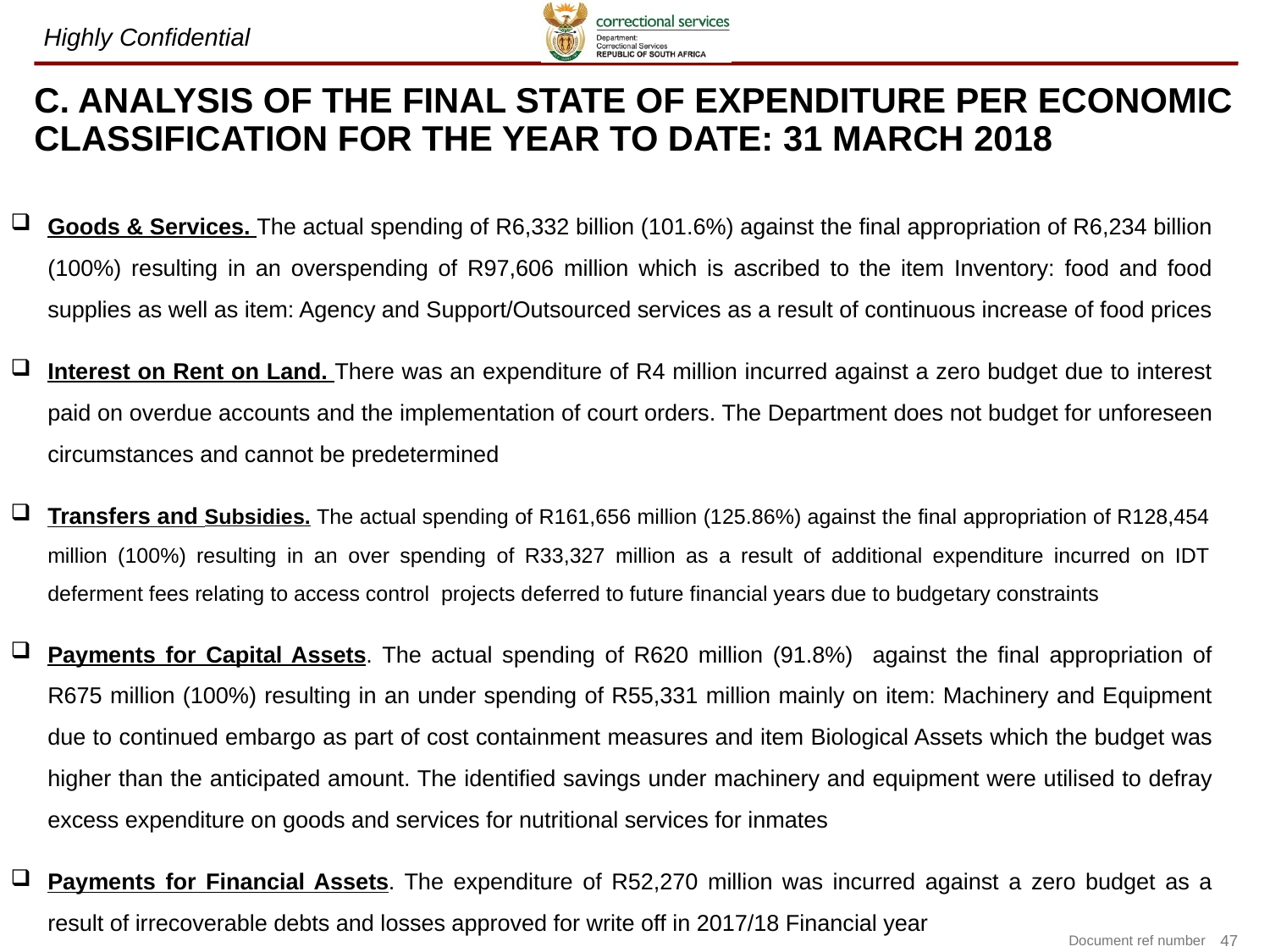

# C. ANALYSIS OF THE FINAL STATE OF EXPENDITURE PER ECONOMIC CLASSIFICATION FOR THE YEAR TO DATE: 31 MARCH 2018
Goods & Services. The actual spending of R6,332 billion (101.6%) against the final appropriation of R6,234 billion (100%) resulting in an overspending of R97,606 million which is ascribed to the item Inventory: food and food supplies as well as item: Agency and Support/Outsourced services as a result of continuous increase of food prices
Interest on Rent on Land. There was an expenditure of R4 million incurred against a zero budget due to interest paid on overdue accounts and the implementation of court orders. The Department does not budget for unforeseen circumstances and cannot be predetermined
Transfers and Subsidies. The actual spending of R161,656 million (125.86%) against the final appropriation of R128,454 million (100%) resulting in an over spending of R33,327 million as a result of additional expenditure incurred on IDT deferment fees relating to access control  projects deferred to future financial years due to budgetary constraints
Payments for Capital Assets. The actual spending of R620 million (91.8%)  against the final appropriation of R675 million (100%) resulting in an under spending of R55,331 million mainly on item: Machinery and Equipment due to continued embargo as part of cost containment measures and item Biological Assets which the budget was higher than the anticipated amount. The identified savings under machinery and equipment were utilised to defray excess expenditure on goods and services for nutritional services for inmates
Payments for Financial Assets. The expenditure of R52,270 million was incurred against a zero budget as a result of irrecoverable debts and losses approved for write off in 2017/18 Financial year